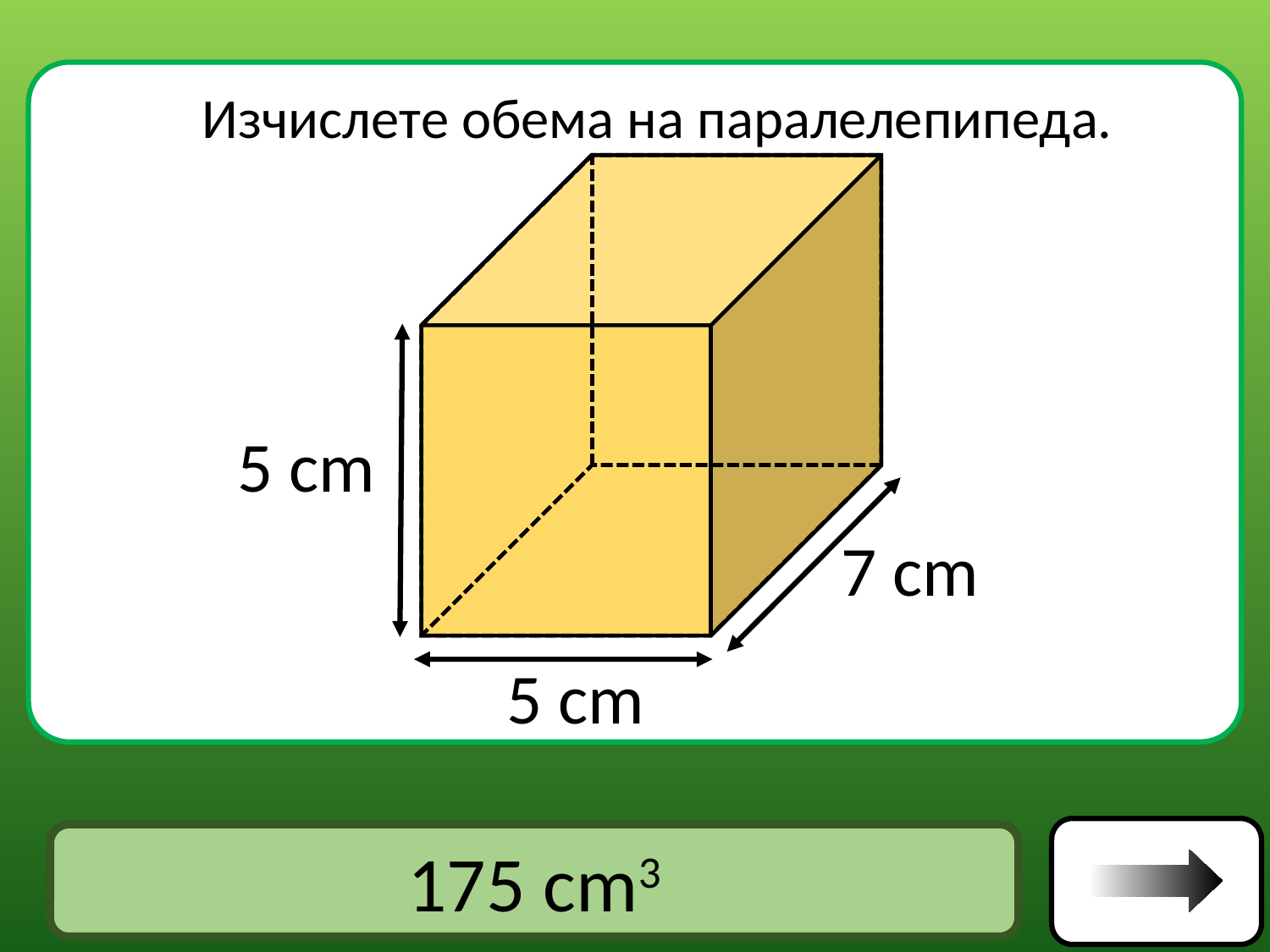

Изчислете обема на паралелепипеда.

5 cm
7 cm
5 cm

Отговор
175 cm3